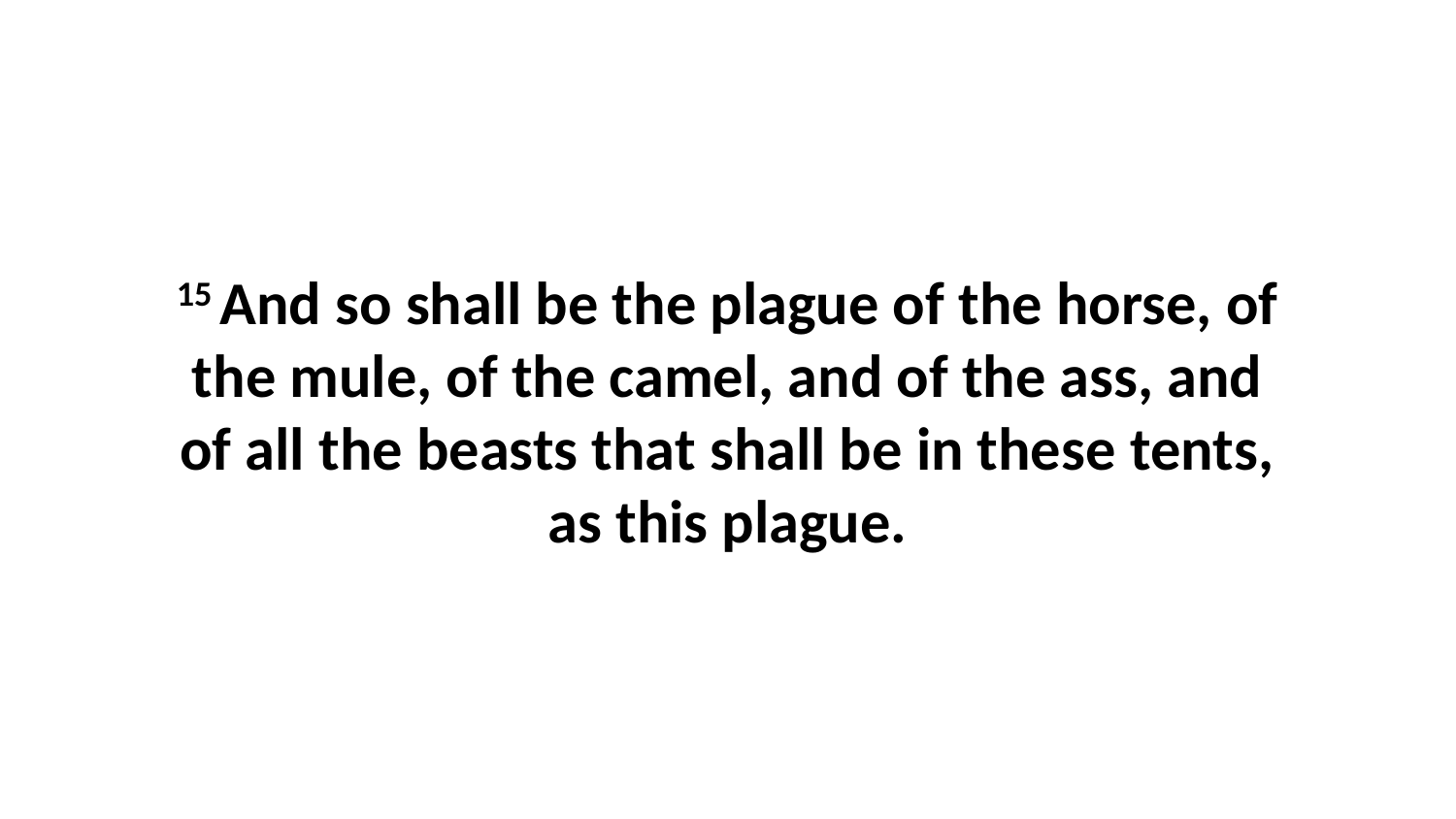

15 And so shall be the plague of the horse, of the mule, of the camel, and of the ass, and of all the beasts that shall be in these tents, as this plague.